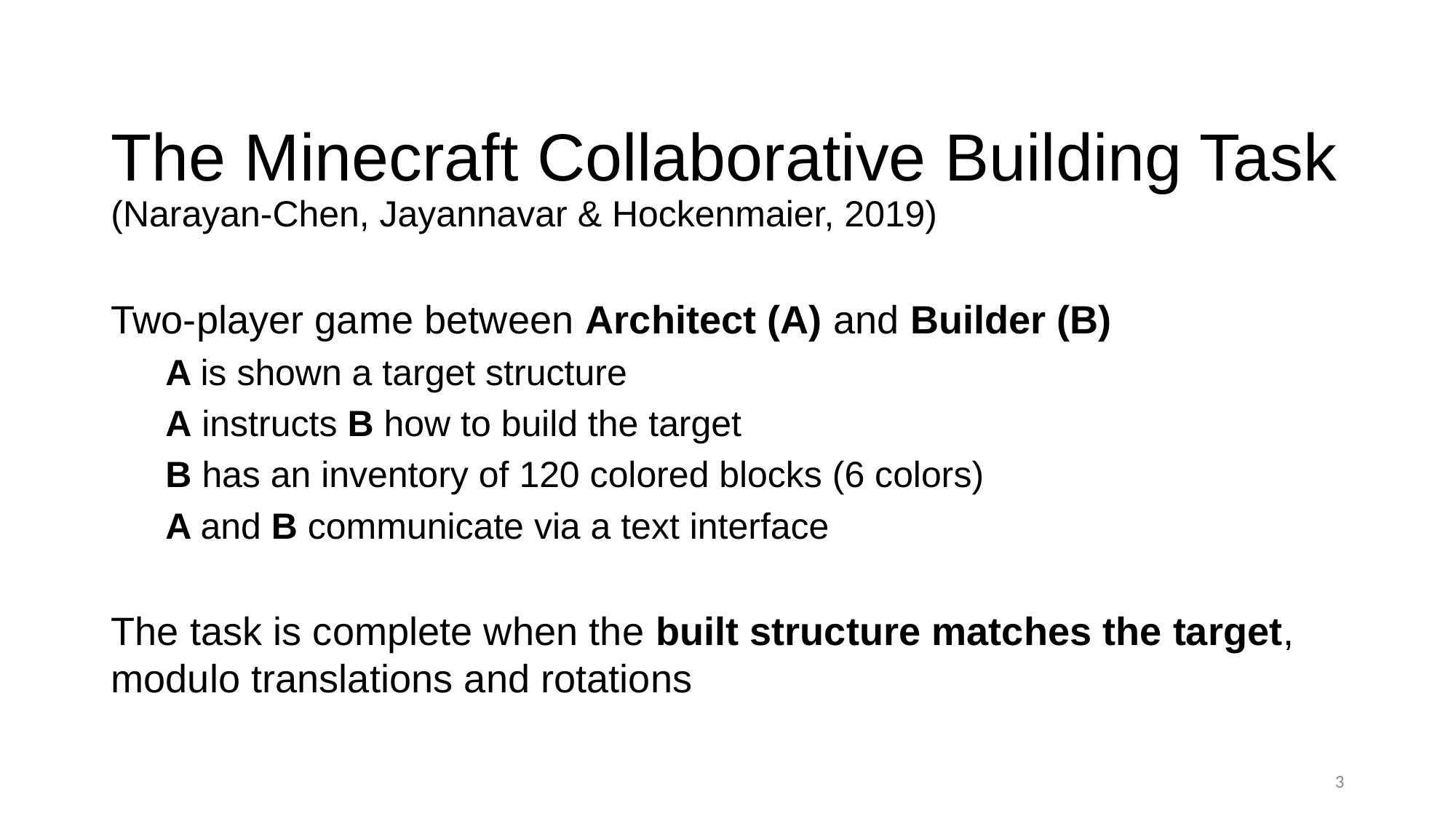

# The Minecraft Collaborative Building Task (Narayan-Chen, Jayannavar & Hockenmaier, 2019)
Two-player game between Architect (A) and Builder (B)
A is shown a target structure
A instructs B how to build the target
B has an inventory of 120 colored blocks (6 colors)
A and B communicate via a text interface

The task is complete when the built structure matches the target,
modulo translations and rotations

3